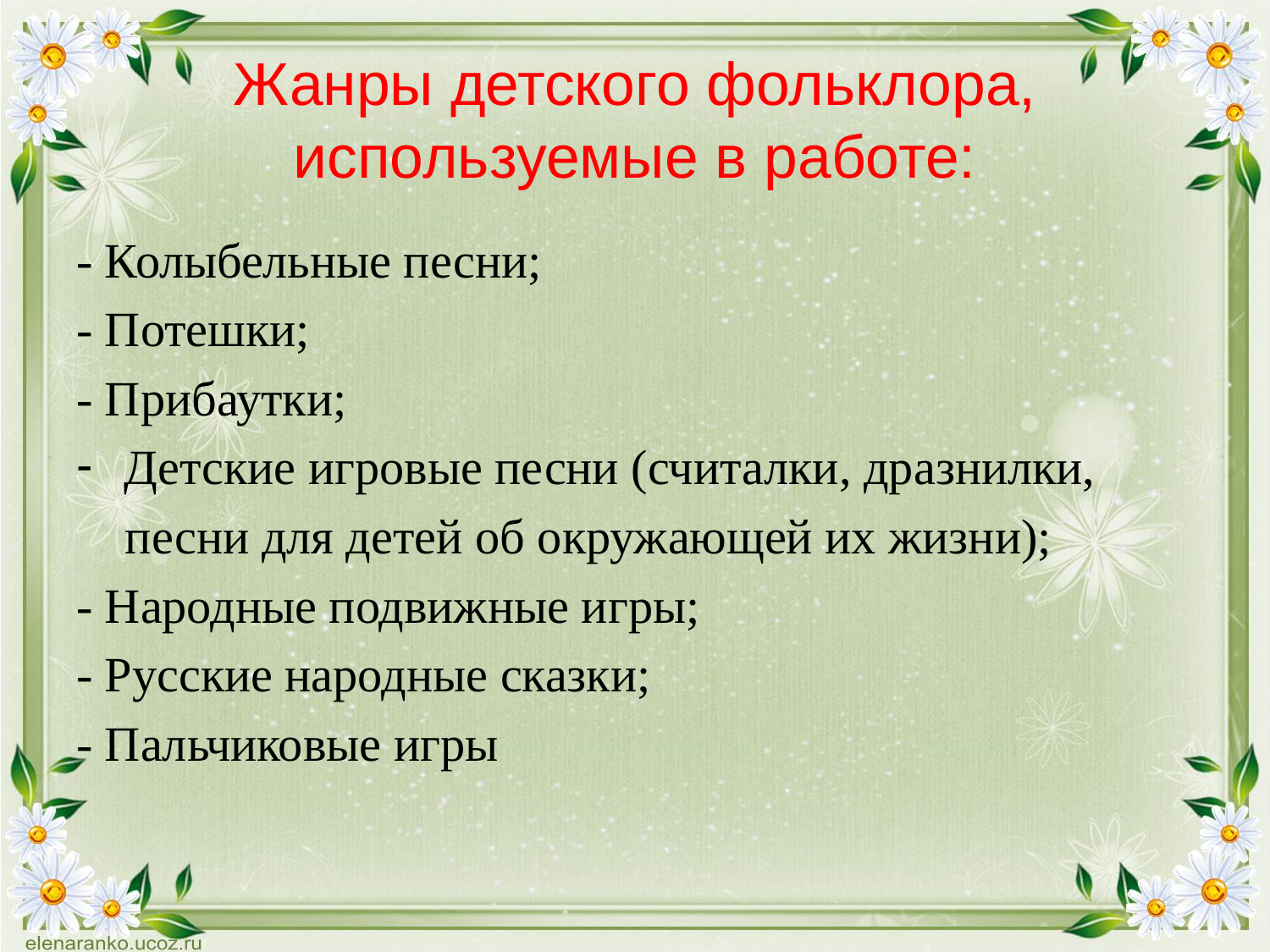

# Жанры детского фольклора, используемые в работе:
- Колыбельные песни;
- Потешки;
- Прибаутки;
Детские игровые песни (считалки, дразнилки,
    песни для детей об окружающей их жизни);
- Народные подвижные игры;
- Русские народные сказки;
- Пальчиковые игры